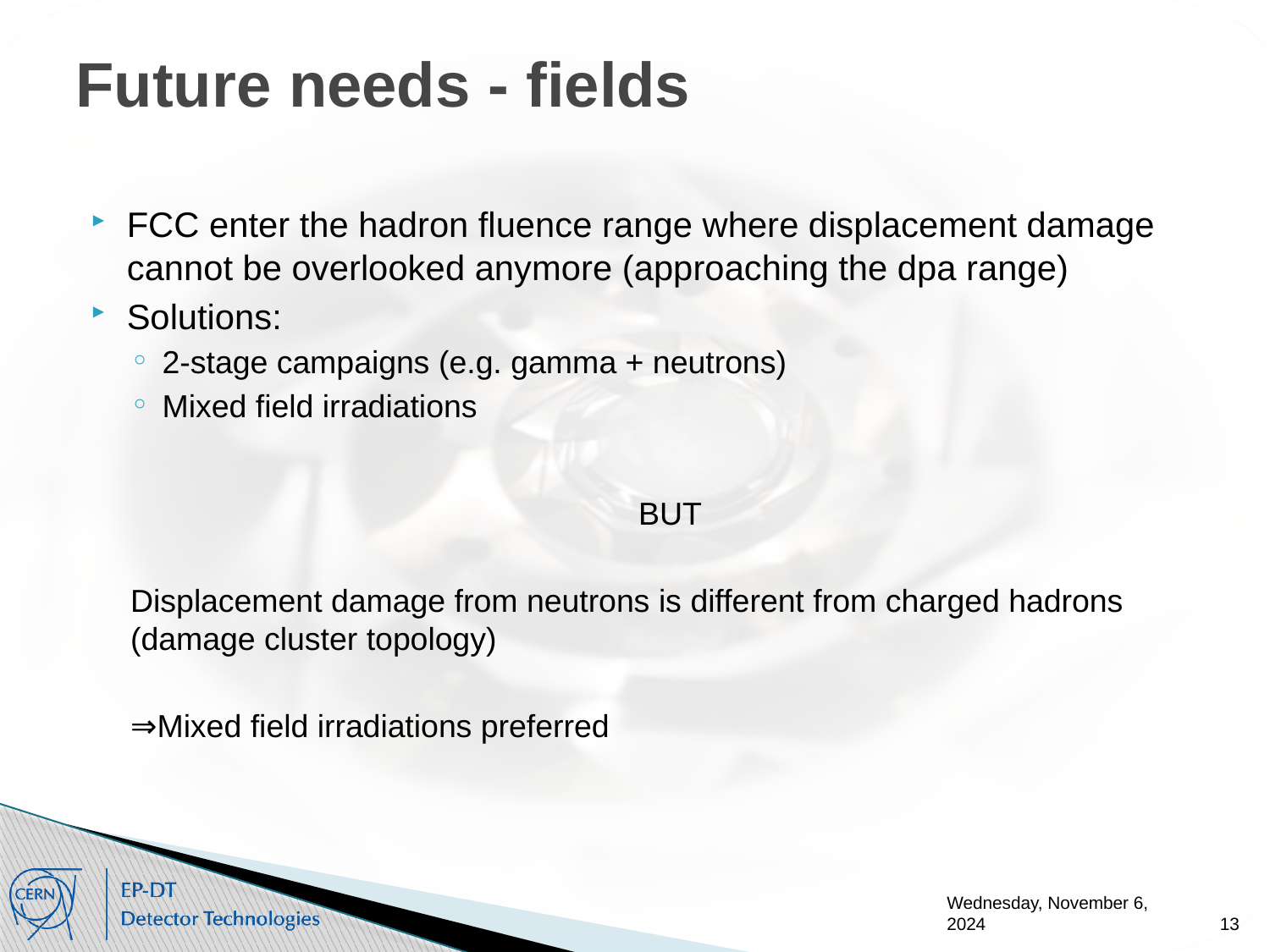

# Future needs - fields
FCC enter the hadron fluence range where displacement damage cannot be overlooked anymore (approaching the dpa range)
Solutions:
2-stage campaigns (e.g. gamma + neutrons)
Mixed field irradiations

				BUT

Displacement damage from neutrons is different from charged hadrons (damage cluster topology)

⇒Mixed field irradiations preferred
Wednesday, November 6, 2024
13